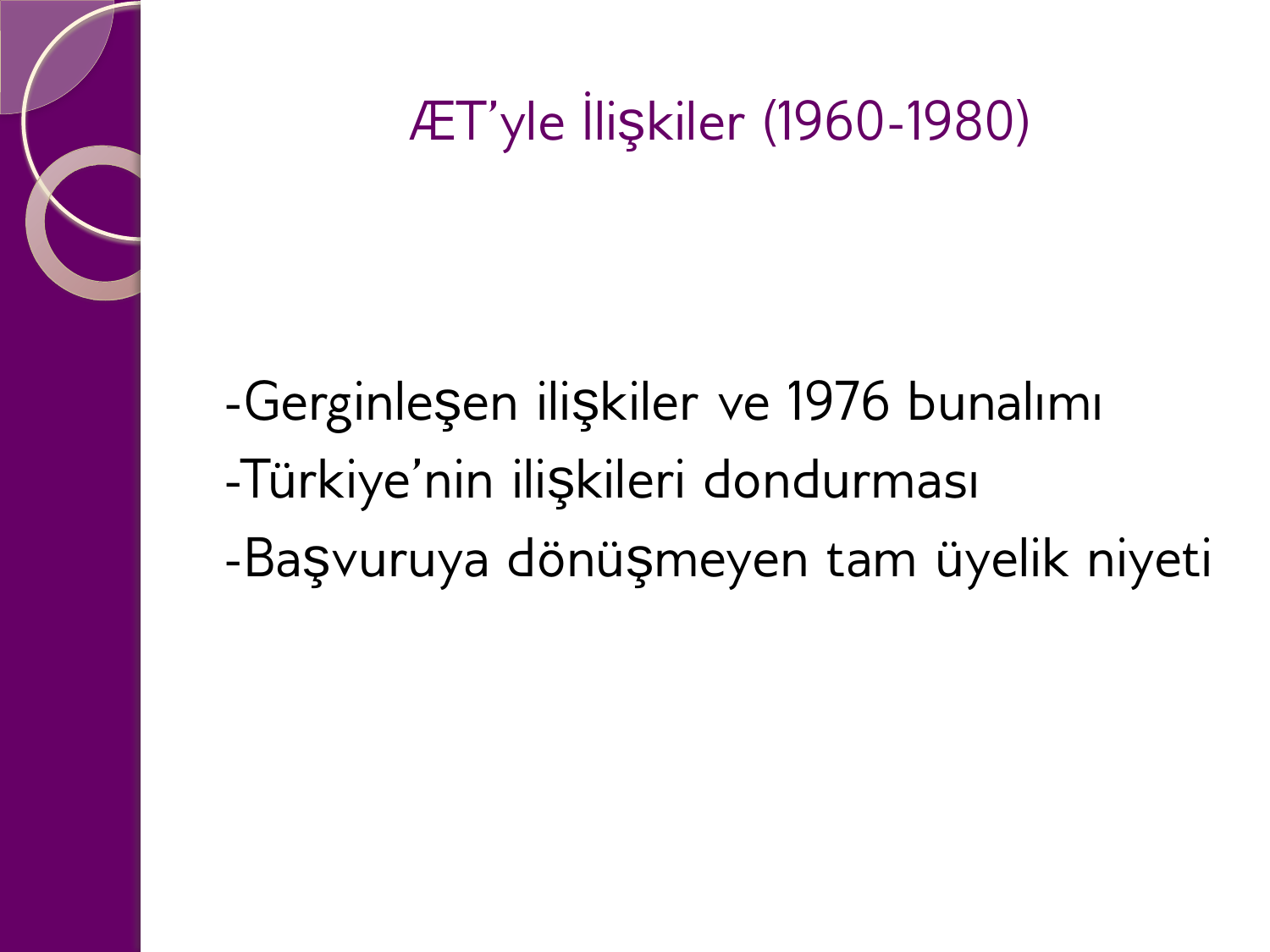

# AET’yle İlişkiler (1960-1980)

-Gerginleşen ilişkiler ve 1976 bunalımı
-Türkiye’nin ilişkileri dondurması
-Başvuruya dönüşmeyen tam üyelik niyeti